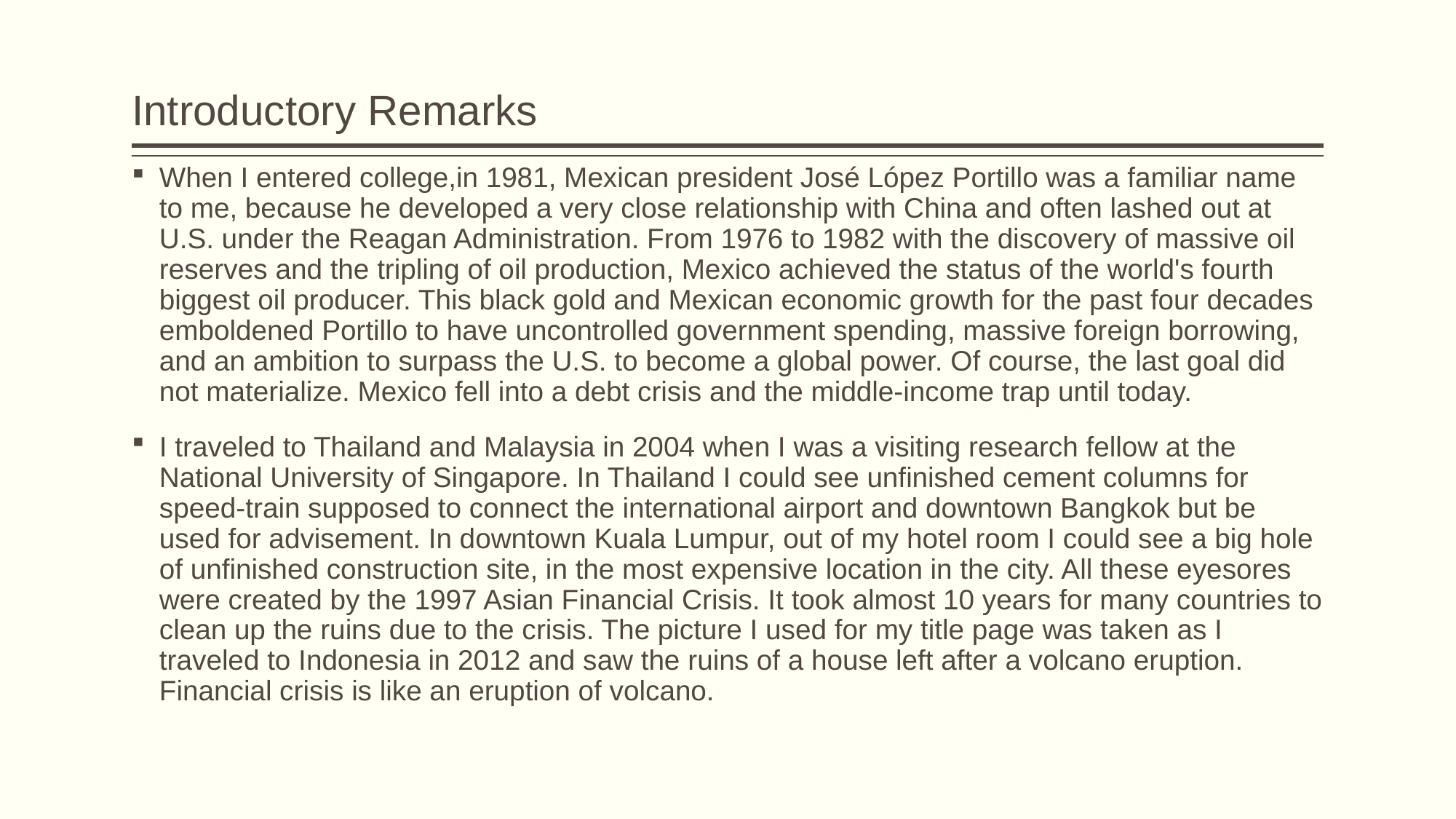

# Introductory Remarks
When I entered college,in 1981, Mexican president José López Portillo was a familiar name to me, because he developed a very close relationship with China and often lashed out at U.S. under the Reagan Administration. From 1976 to 1982 with the discovery of massive oil reserves and the tripling of oil production, Mexico achieved the status of the world's fourth biggest oil producer. This black gold and Mexican economic growth for the past four decades emboldened Portillo to have uncontrolled government spending, massive foreign borrowing, and an ambition to surpass the U.S. to become a global power. Of course, the last goal did not materialize. Mexico fell into a debt crisis and the middle-income trap until today.
I traveled to Thailand and Malaysia in 2004 when I was a visiting research fellow at the National University of Singapore. In Thailand I could see unfinished cement columns for speed-train supposed to connect the international airport and downtown Bangkok but be used for advisement. In downtown Kuala Lumpur, out of my hotel room I could see a big hole of unfinished construction site, in the most expensive location in the city. All these eyesores were created by the 1997 Asian Financial Crisis. It took almost 10 years for many countries to clean up the ruins due to the crisis. The picture I used for my title page was taken as I traveled to Indonesia in 2012 and saw the ruins of a house left after a volcano eruption. Financial crisis is like an eruption of volcano.